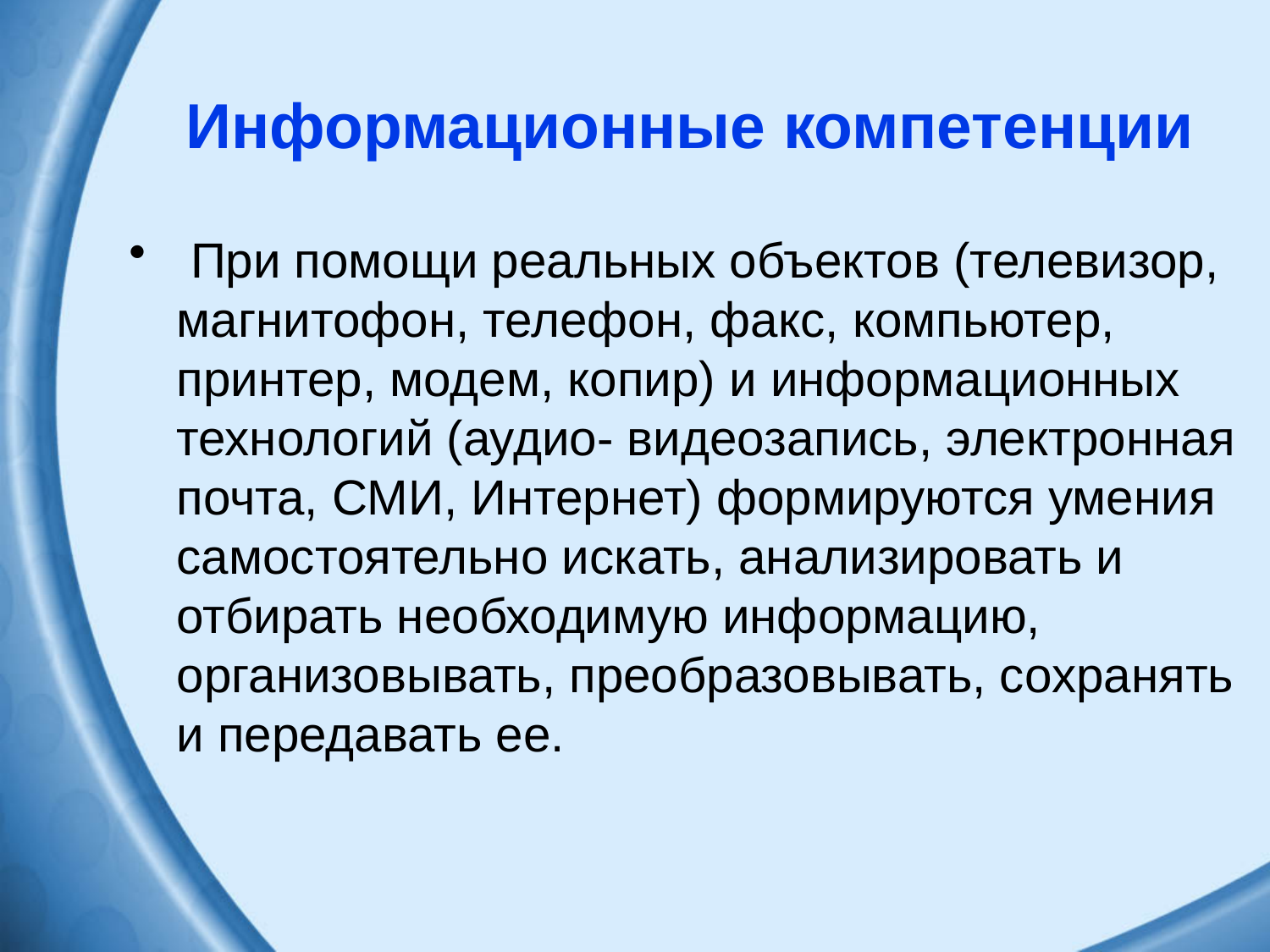

# Информационные компетенции
 При помощи реальных объектов (телевизор, магнитофон, телефон, факс, компьютер, принтер, модем, копир) и информационных технологий (аудио- видеозапись, электронная почта, СМИ, Интернет) формируются умения самостоятельно искать, анализировать и отбирать необходимую информацию, организовывать, преобразовывать, сохранять и передавать ее.